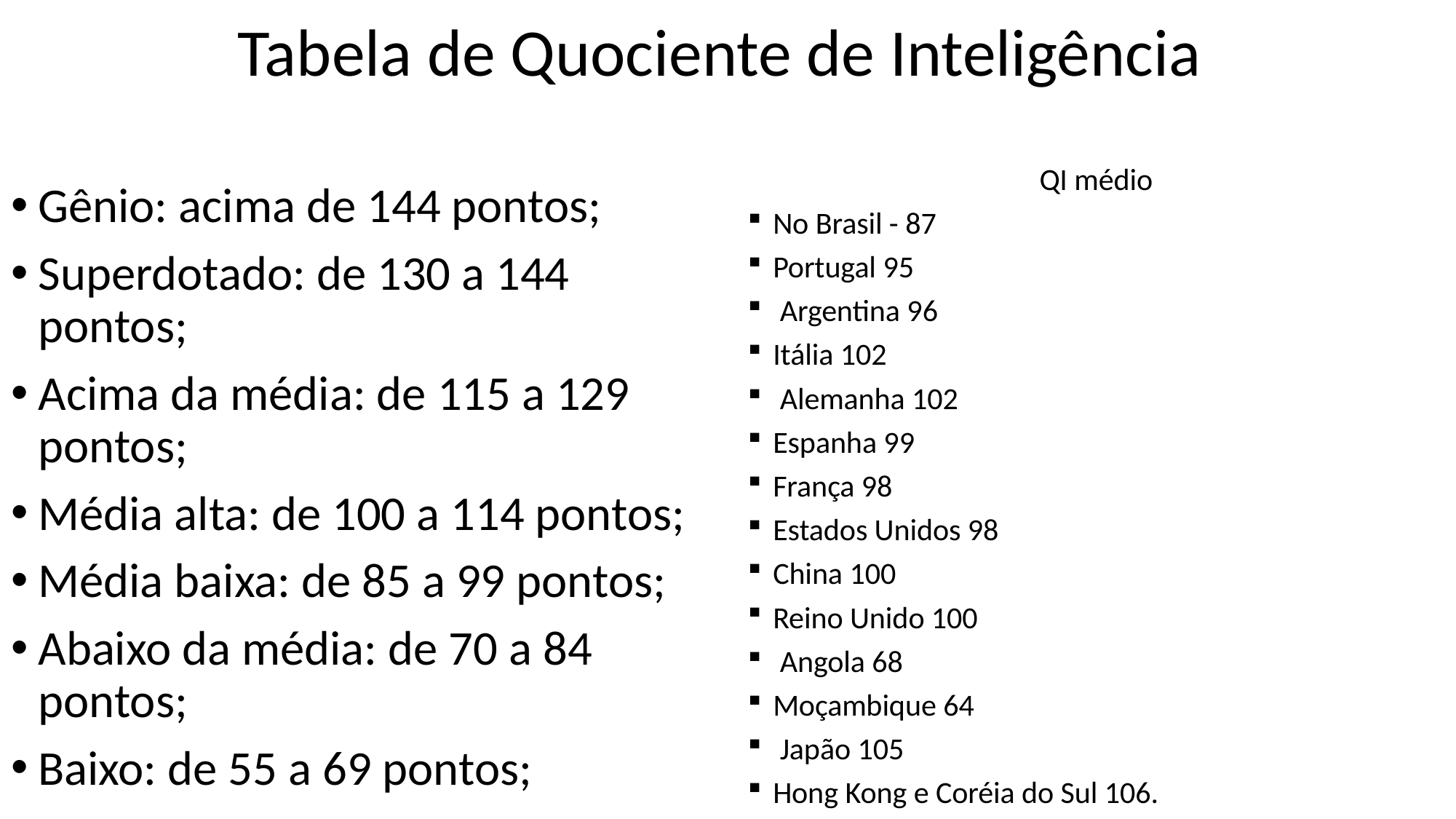

# Tabela de Quociente de Inteligência
QI médio
No Brasil - 87
Portugal 95
 Argentina 96
Itália 102
 Alemanha 102
Espanha 99
França 98
Estados Unidos 98
China 100
Reino Unido 100
 Angola 68
Moçambique 64
 Japão 105
Hong Kong e Coréia do Sul 106.

Gênio: acima de 144 pontos;
Superdotado: de 130 a 144 pontos;
Acima da média: de 115 a 129 pontos;
Média alta: de 100 a 114 pontos;
Média baixa: de 85 a 99 pontos;
Abaixo da média: de 70 a 84 pontos;
Baixo: de 55 a 69 pontos;